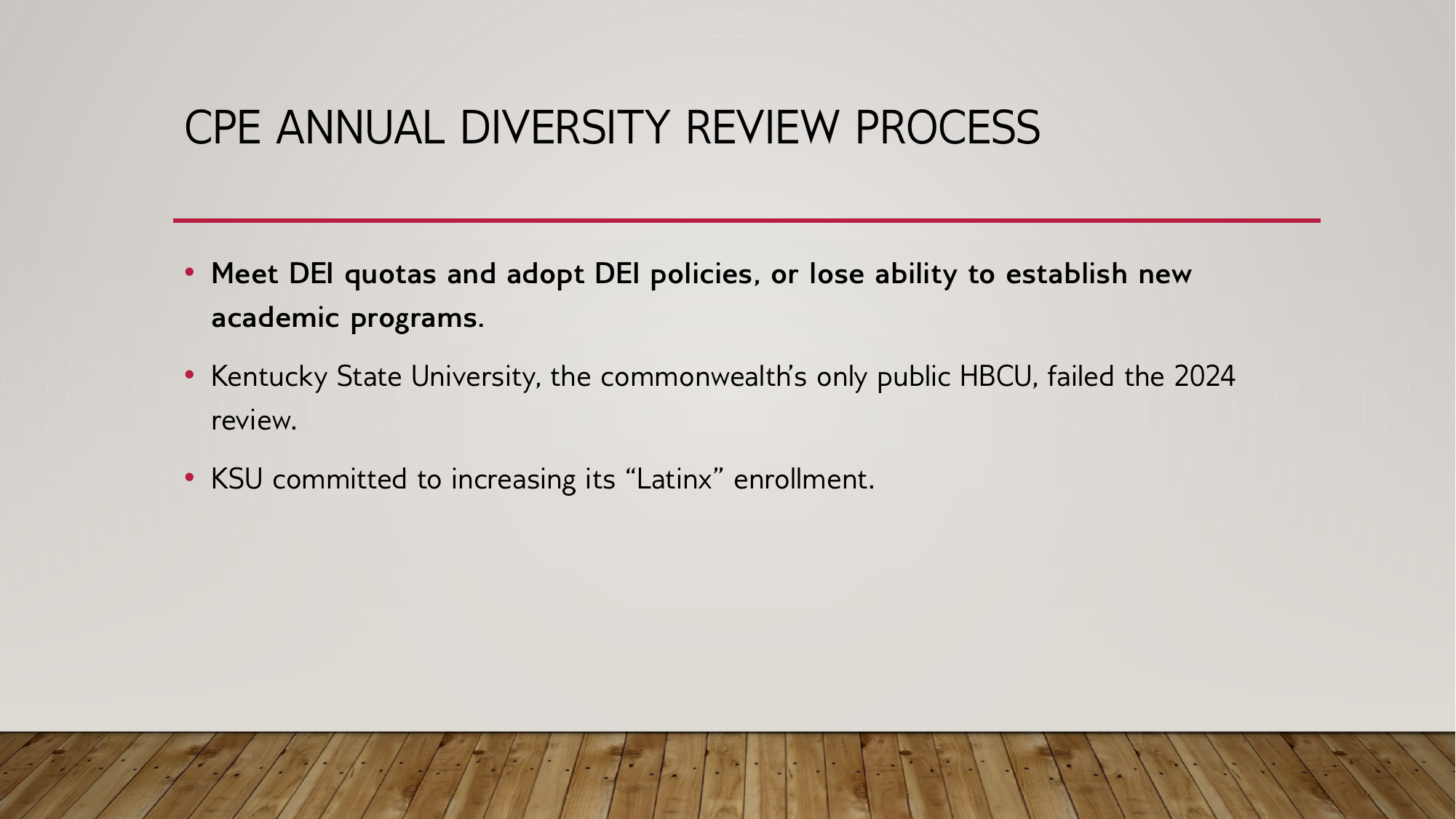

# CPE Annual Diversity Review Process
Meet DEI quotas and adopt DEI policies, or lose ability to establish new academic programs.
Kentucky State University, the commonwealth’s only public HBCU, failed the 2024 review.
KSU committed to increasing its “Latinx” enrollment.